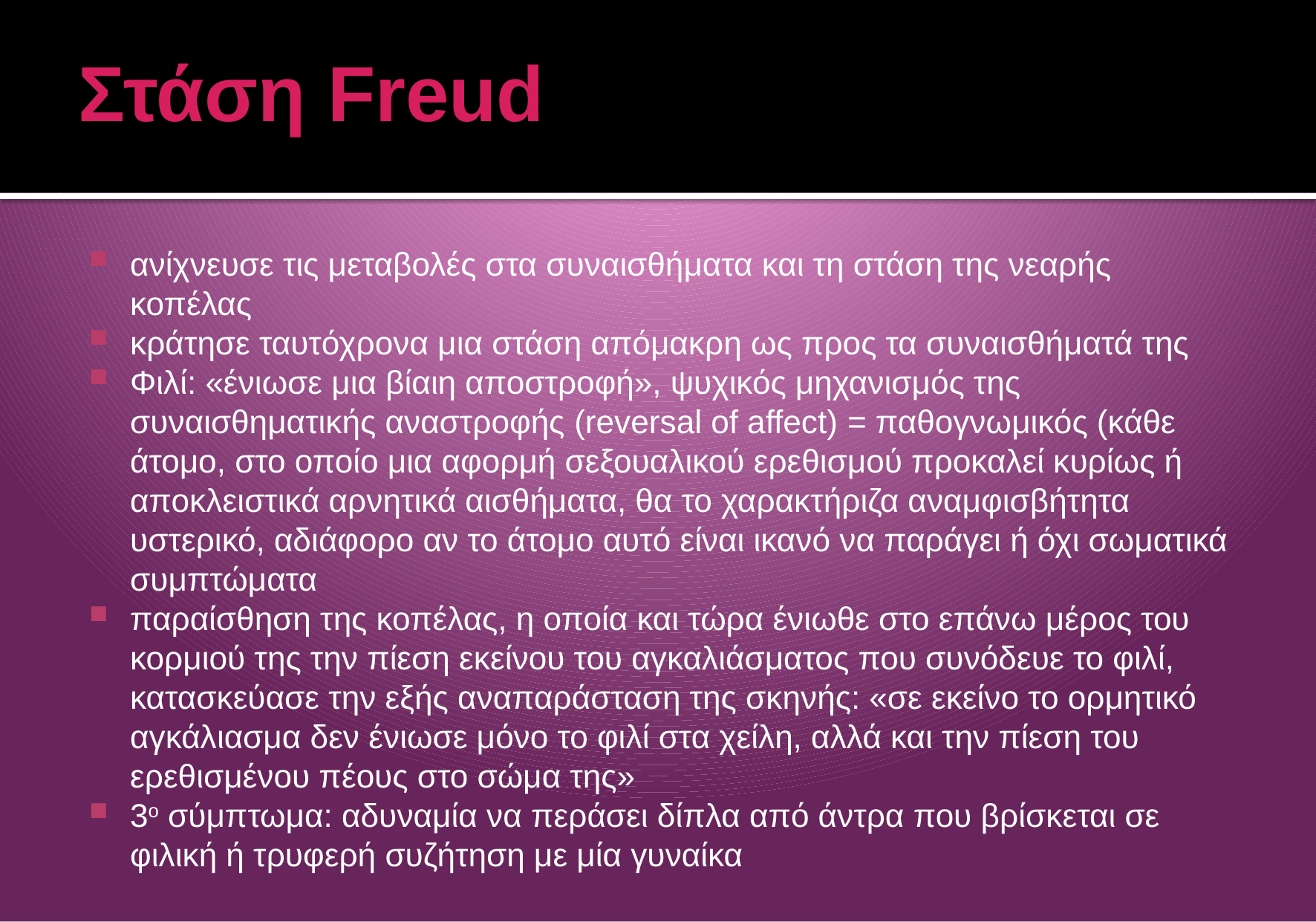

# Στάση Freud
ανίχνευσε τις μεταβολές στα συναισθήματα και τη στάση της νεαρής κοπέλας
κράτησε ταυτόχρονα μια στάση απόμακρη ως προς τα συναισθήματά της
Φιλί: «ένιωσε μια βίαιη αποστροφή», ψυχικός μηχανισμός της συναισθηματικής αναστροφής (reversal of affect) = παθογνωμικός (κάθε άτομο, στο οποίο μια αφορμή σεξουαλικού ερεθισμού προκαλεί κυρίως ή αποκλειστικά αρνητικά αισθήματα, θα το χαρακτήριζα αναμφισβήτητα υστερικό, αδιάφορο αν το άτομο αυτό είναι ικανό να παράγει ή όχι σωματικά συμπτώματα
παραίσθηση της κοπέλας, η οποία και τώρα ένιωθε στο επάνω μέρος του κορμιού της την πίεση εκείνου του αγκαλιάσματος που συνόδευε το φιλί, κατασκεύασε την εξής αναπαράσταση της σκηνής: «σε εκείνο το ορμητικό αγκάλιασμα δεν ένιωσε μόνο το φιλί στα χείλη, αλλά και την πίεση του ερεθισμένου πέους στο σώμα της»
3ο σύμπτωμα: αδυναμία να περάσει δίπλα από άντρα που βρίσκεται σε φιλική ή τρυφερή συζήτηση με μία γυναίκα